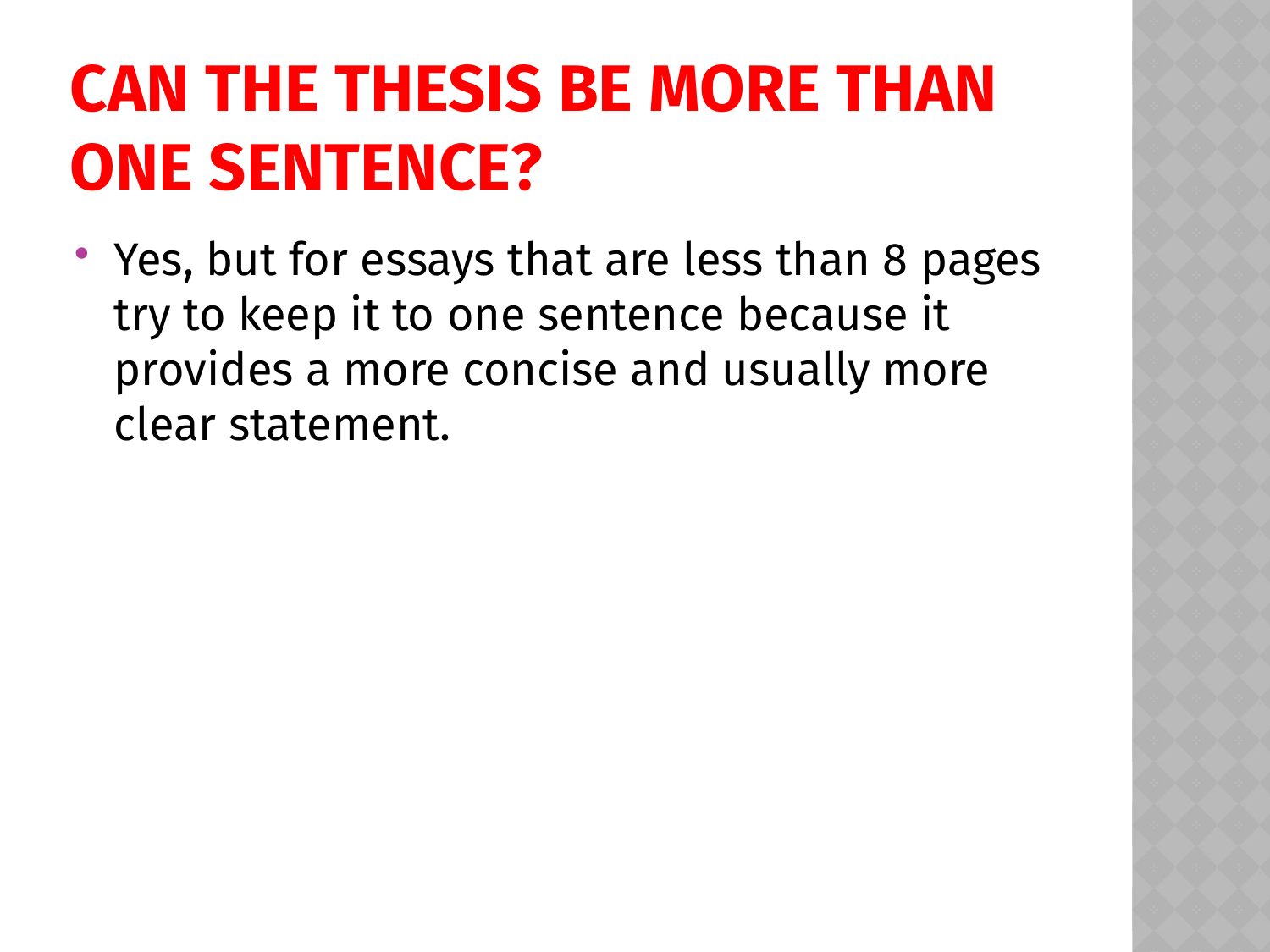

# Can the thesis be more than one sentence?
Yes, but for essays that are less than 8 pages try to keep it to one sentence because it provides a more concise and usually more clear statement.